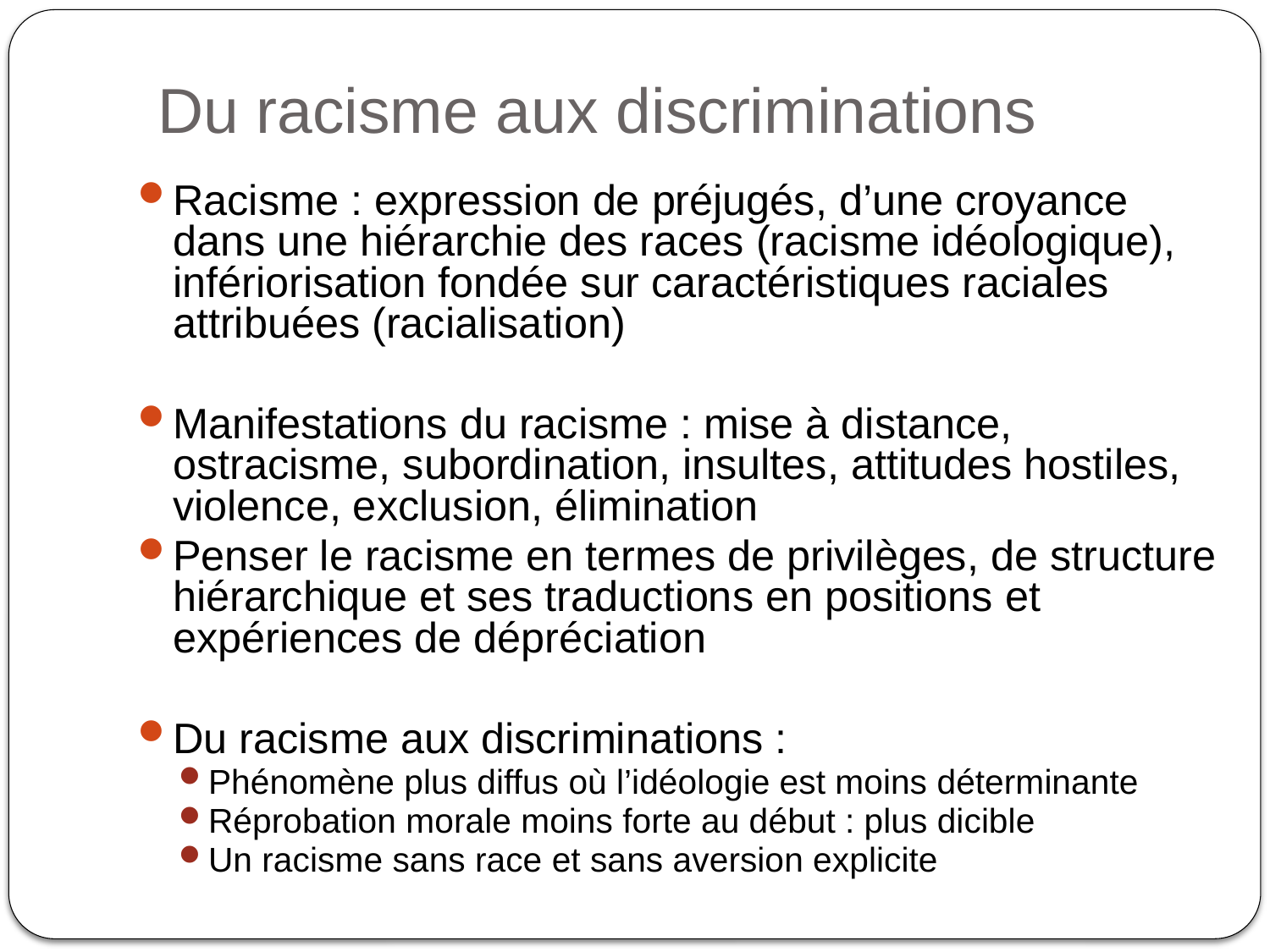

# Du racisme aux discriminations
Racisme : expression de préjugés, d’une croyance dans une hiérarchie des races (racisme idéologique), infériorisation fondée sur caractéristiques raciales attribuées (racialisation)

Manifestations du racisme : mise à distance, ostracisme, subordination, insultes, attitudes hostiles, violence, exclusion, élimination
Penser le racisme en termes de privilèges, de structure hiérarchique et ses traductions en positions et expériences de dépréciation

Du racisme aux discriminations :
Phénomène plus diffus où l’idéologie est moins déterminante
Réprobation morale moins forte au début : plus dicible
Un racisme sans race et sans aversion explicite